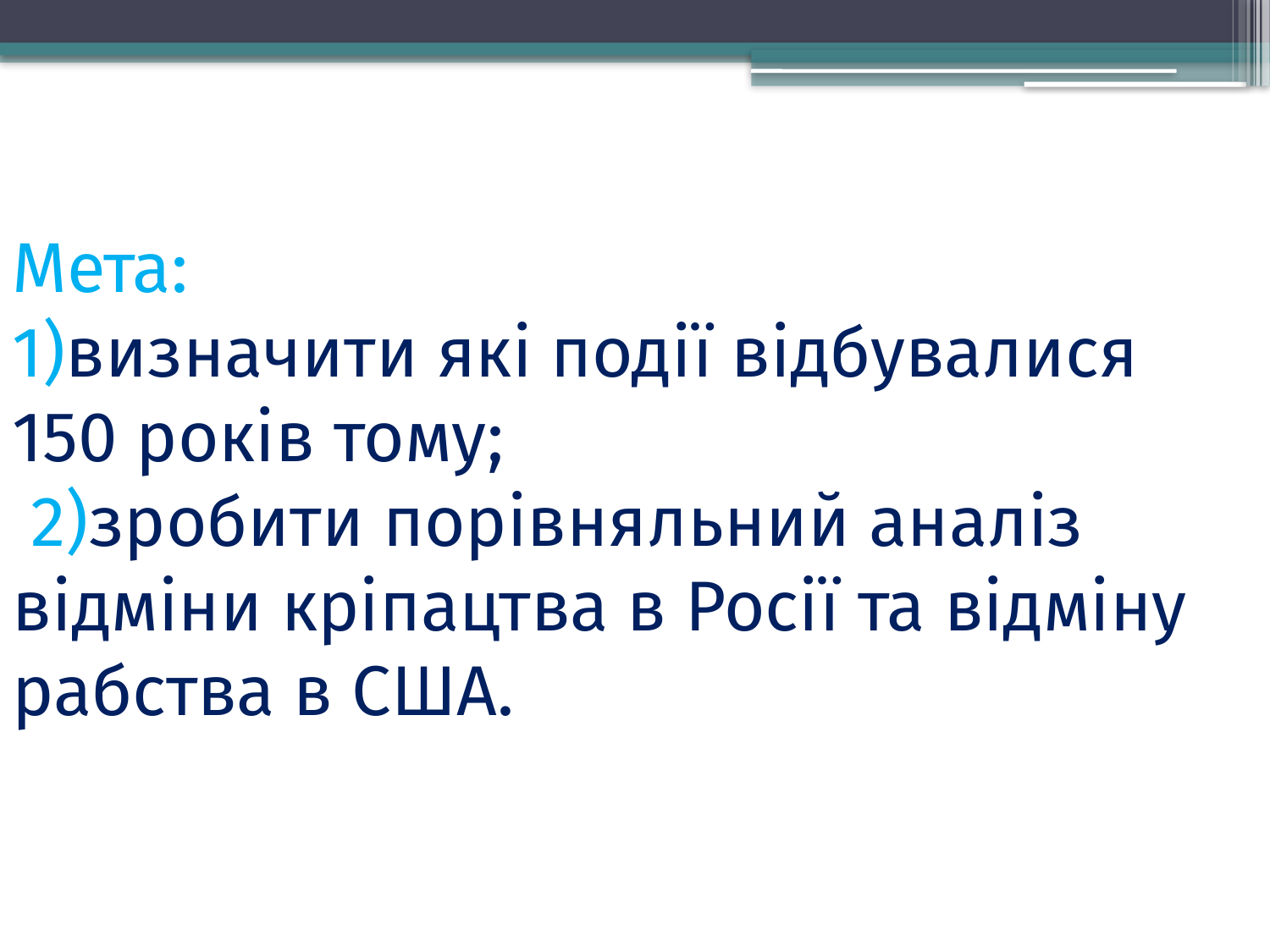

# Мета: 1)визначити які події відбувалися 150 років тому; 2)зробити порівняльний аналіз відміни кріпацтва в Росії та відміну рабства в США.